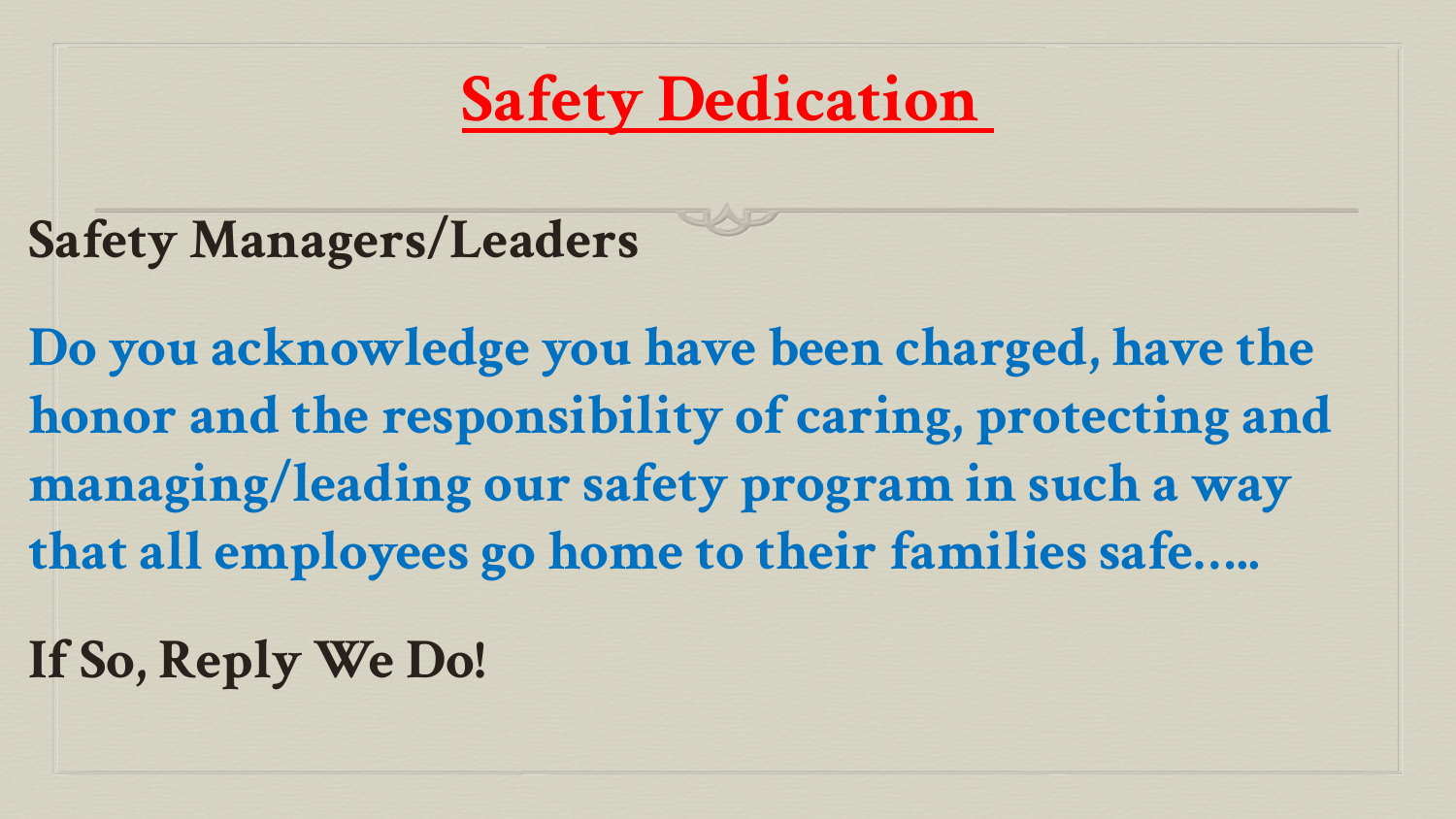

# Safety Dedication
Safety Managers/Leaders
Do you acknowledge you have been charged, have the honor and the responsibility of caring, protecting and managing/leading our safety program in such a way that all employees go home to their families safe…..
If So, Reply We Do!